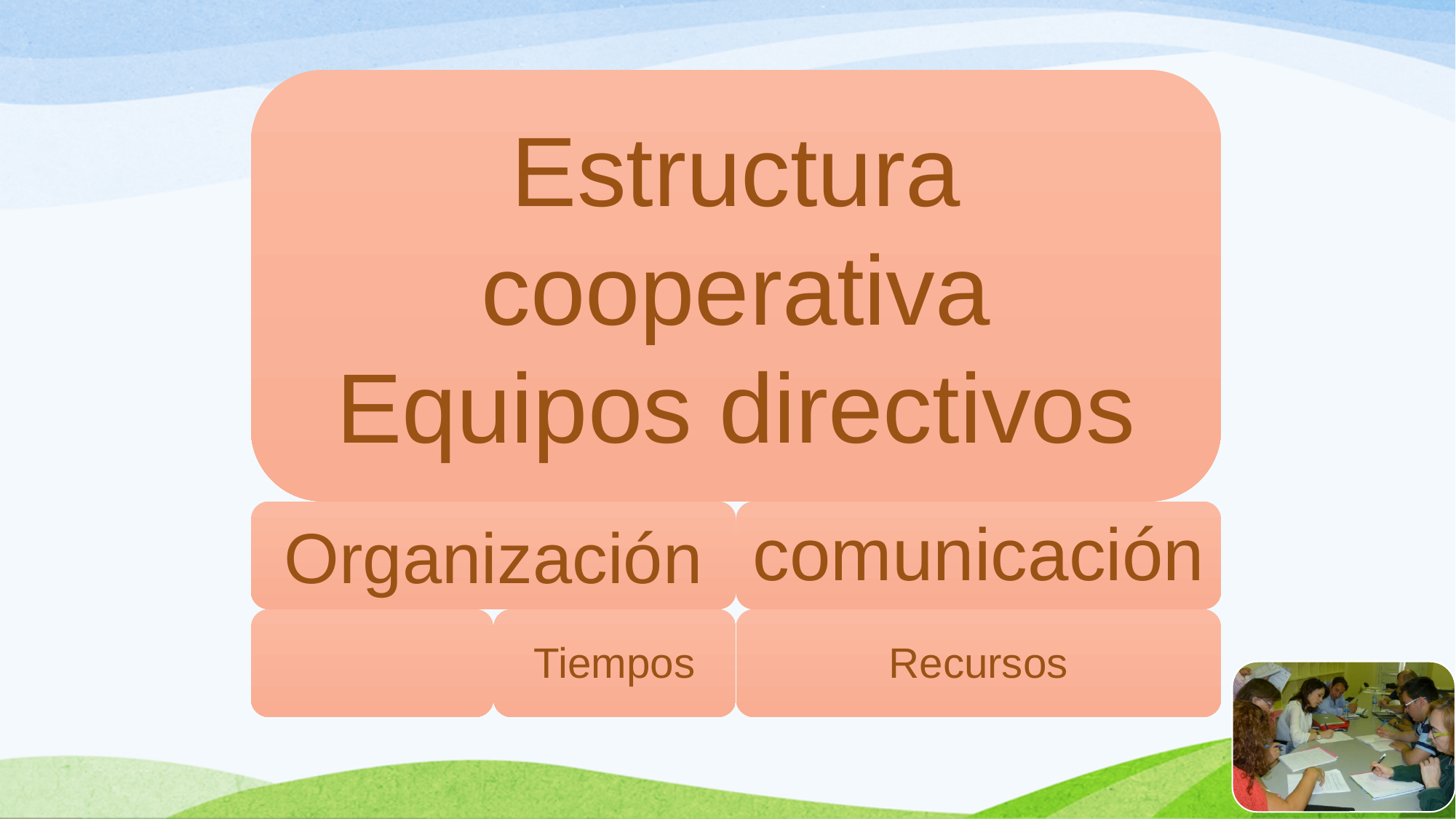

Estructura cooperativa
Equipos directivos
Organización
Tiempos
comunicación
Recursos